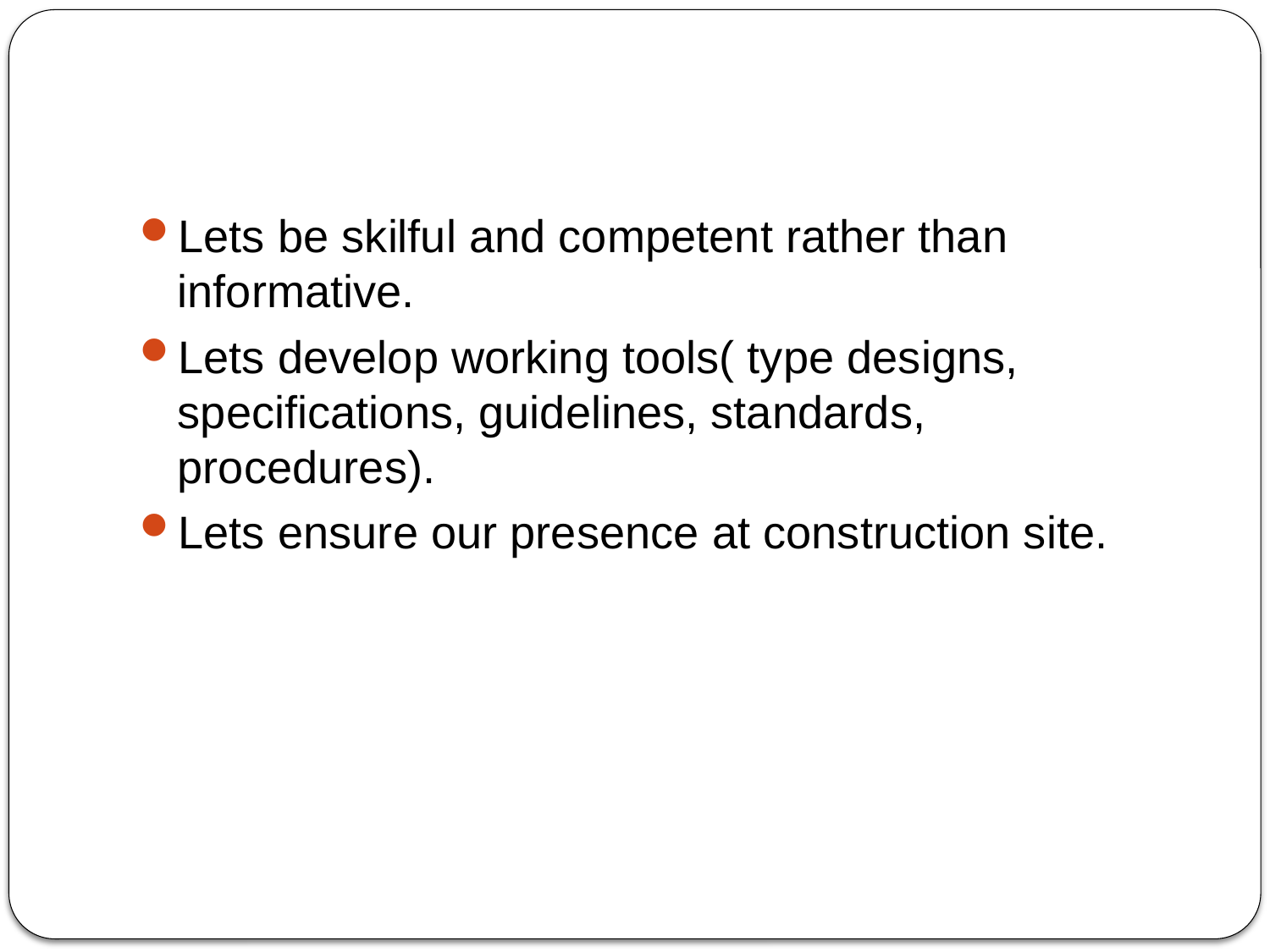

#
Lets be skilful and competent rather than informative.
Lets develop working tools( type designs, specifications, guidelines, standards, procedures).
Lets ensure our presence at construction site.